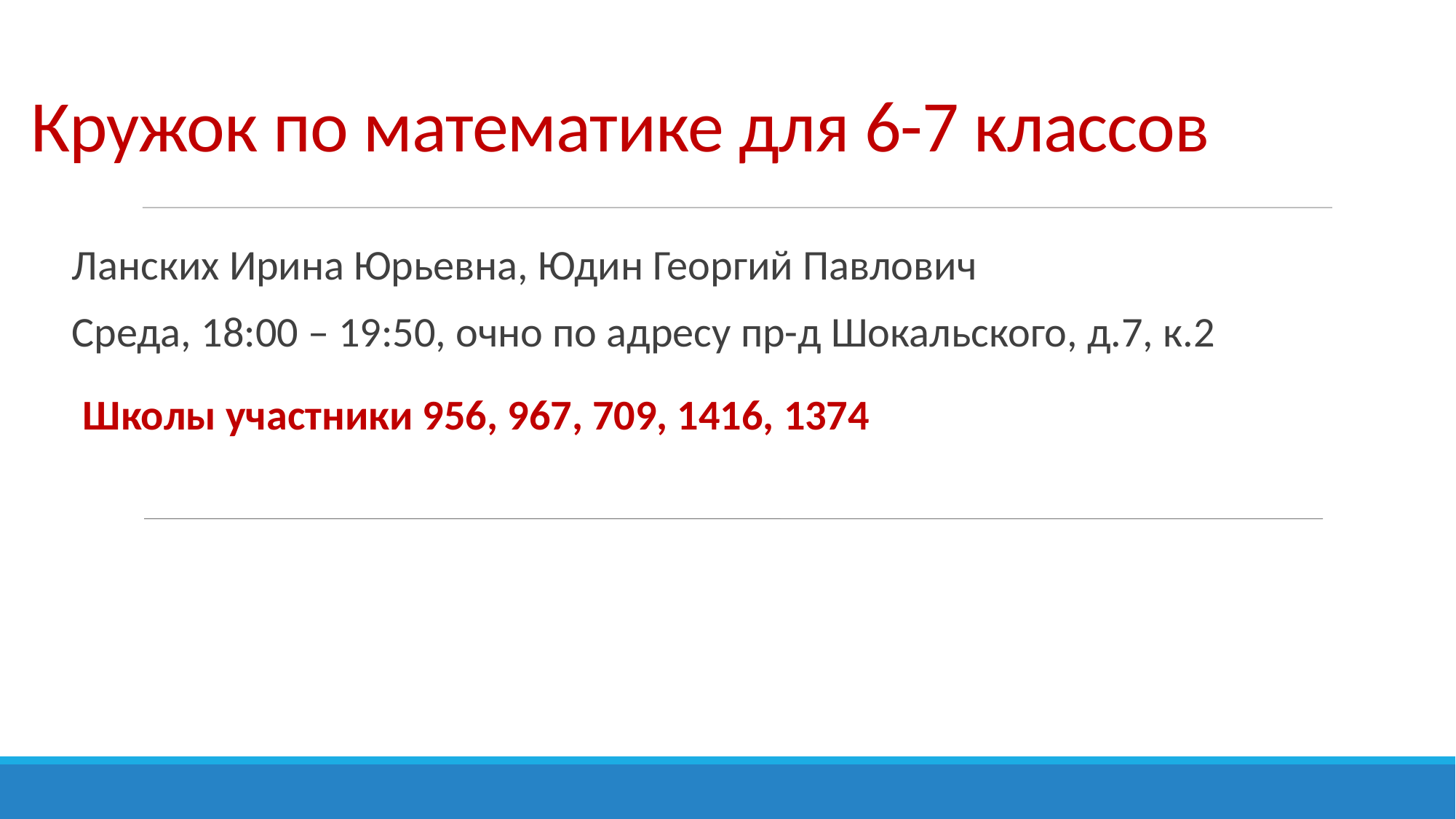

# Кружок по математике для 6-7 классов
Ланских Ирина Юрьевна, Юдин Георгий Павлович
Среда, 18:00 – 19:50, очно по адресу пр-д Шокальского, д.7, к.2
Школы участники 956, 967, 709, 1416, 1374